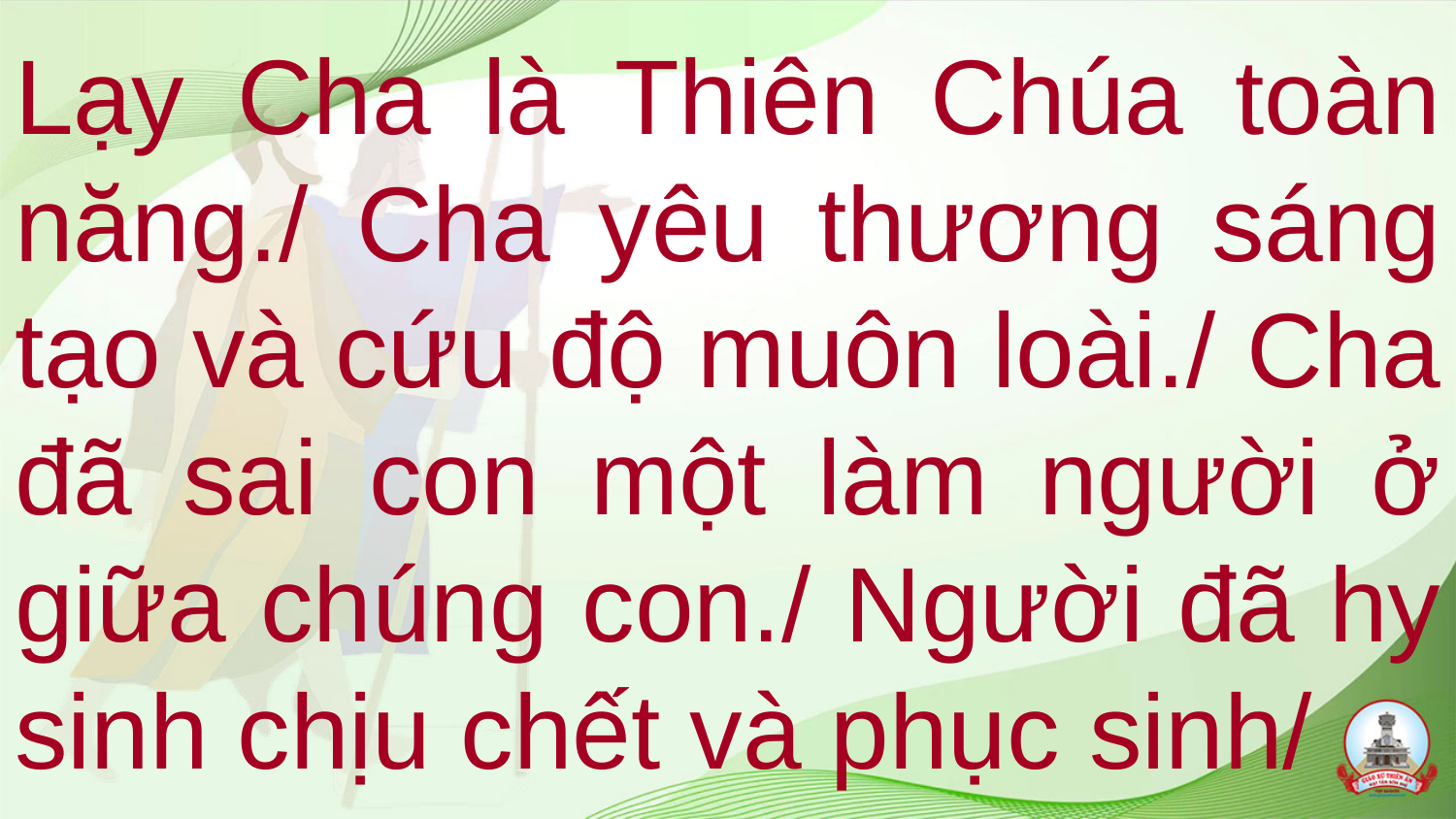

# Lạy Cha là Thiên Chúa toàn năng./ Cha yêu thương sáng tạo và cứu độ muôn loài./ Cha đã sai con một làm người ở giữa chúng con./ Người đã hy sinh chịu chết và phục sinh/